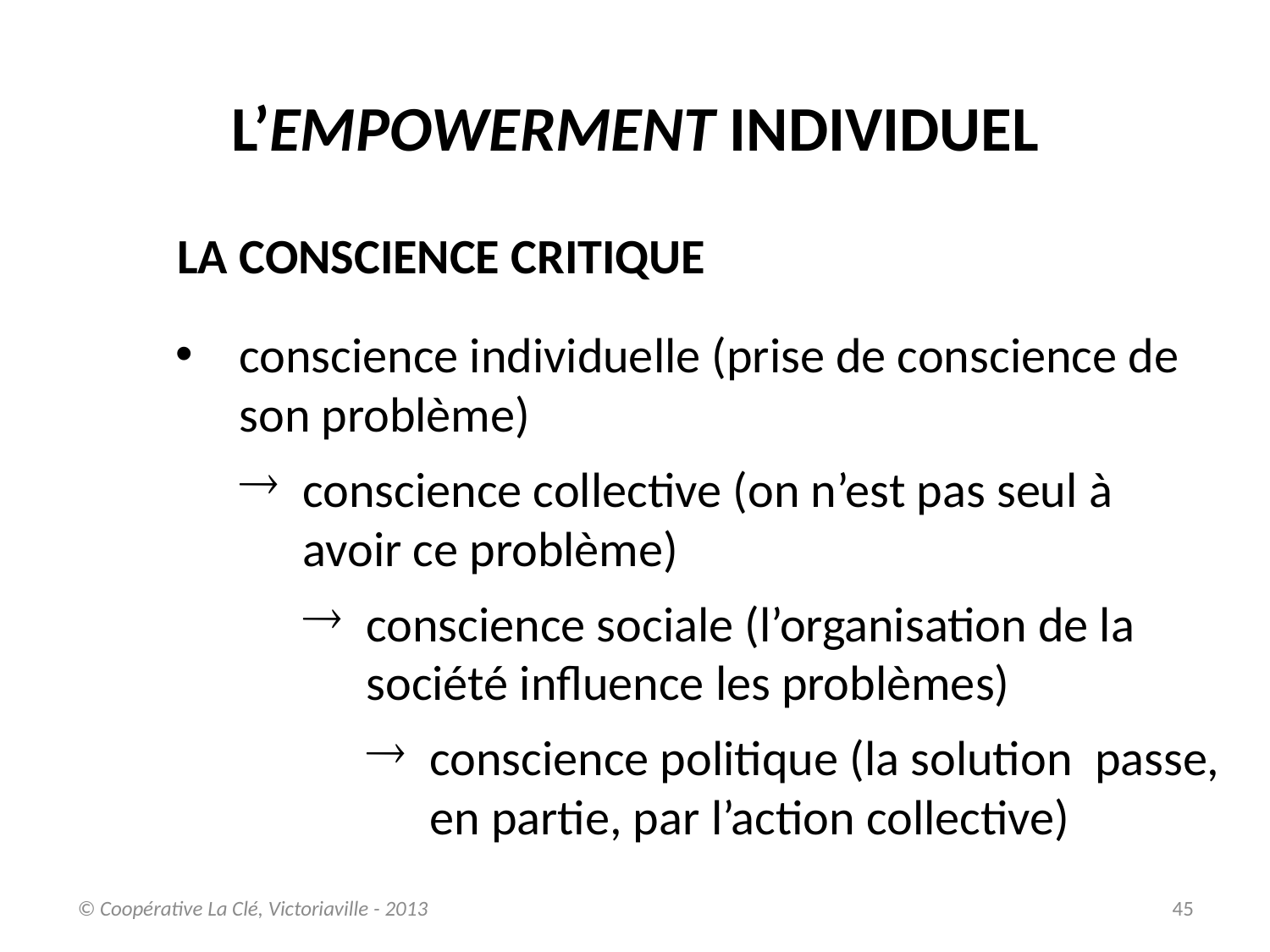

L’empowerment individuel
La conscience critique
conscience individuelle (prise de conscience de son problème)
conscience collective (on n’est pas seul à avoir ce problème)
conscience sociale (l’organisation de la société influence les problèmes)
conscience politique (la solution  passe, en partie, par l’action collective)
© Coopérative La Clé, Victoriaville - 2013
45